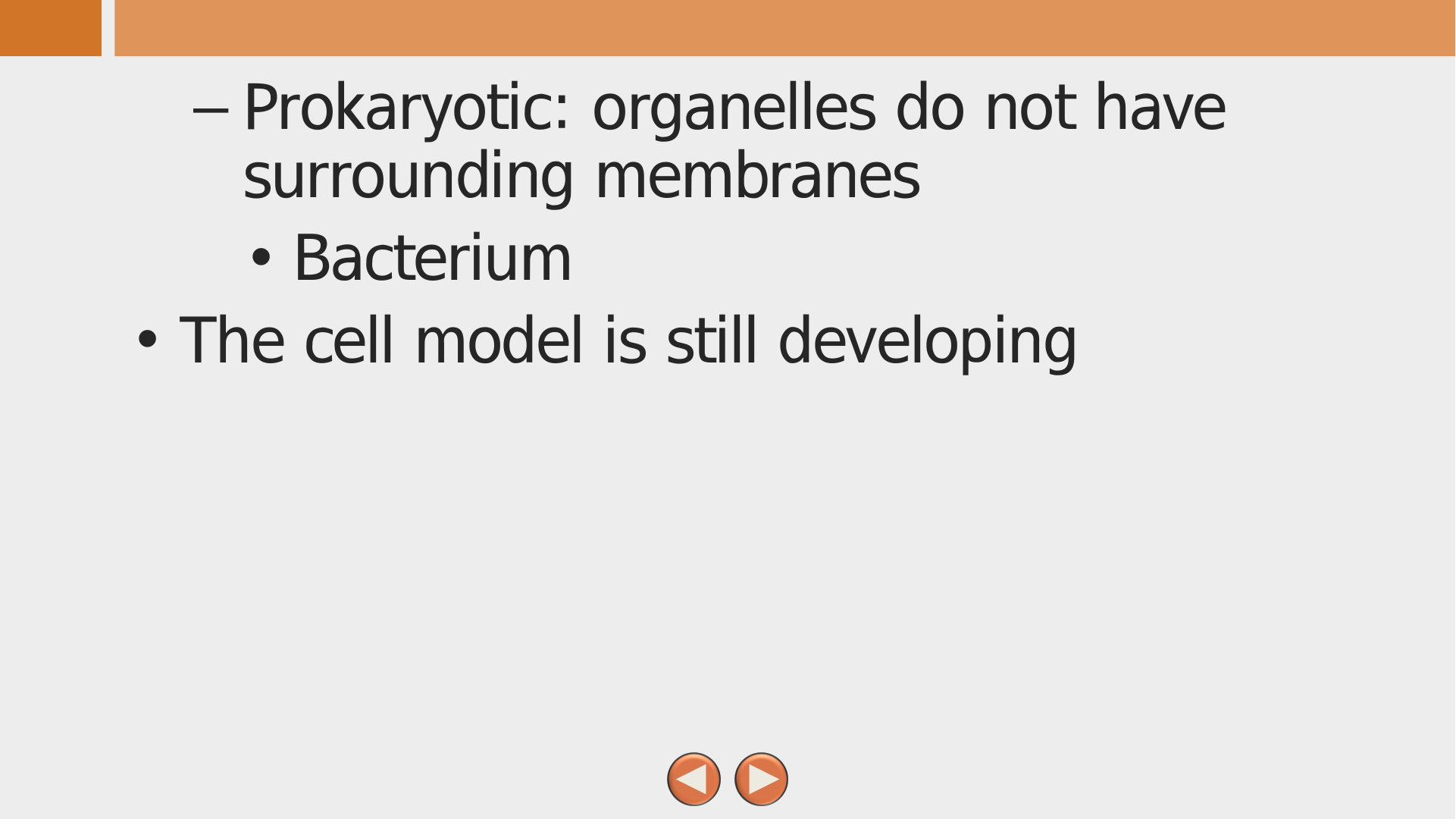

Prokaryotic: organelles do not have surrounding membranes
Bacterium
The cell model is still developing